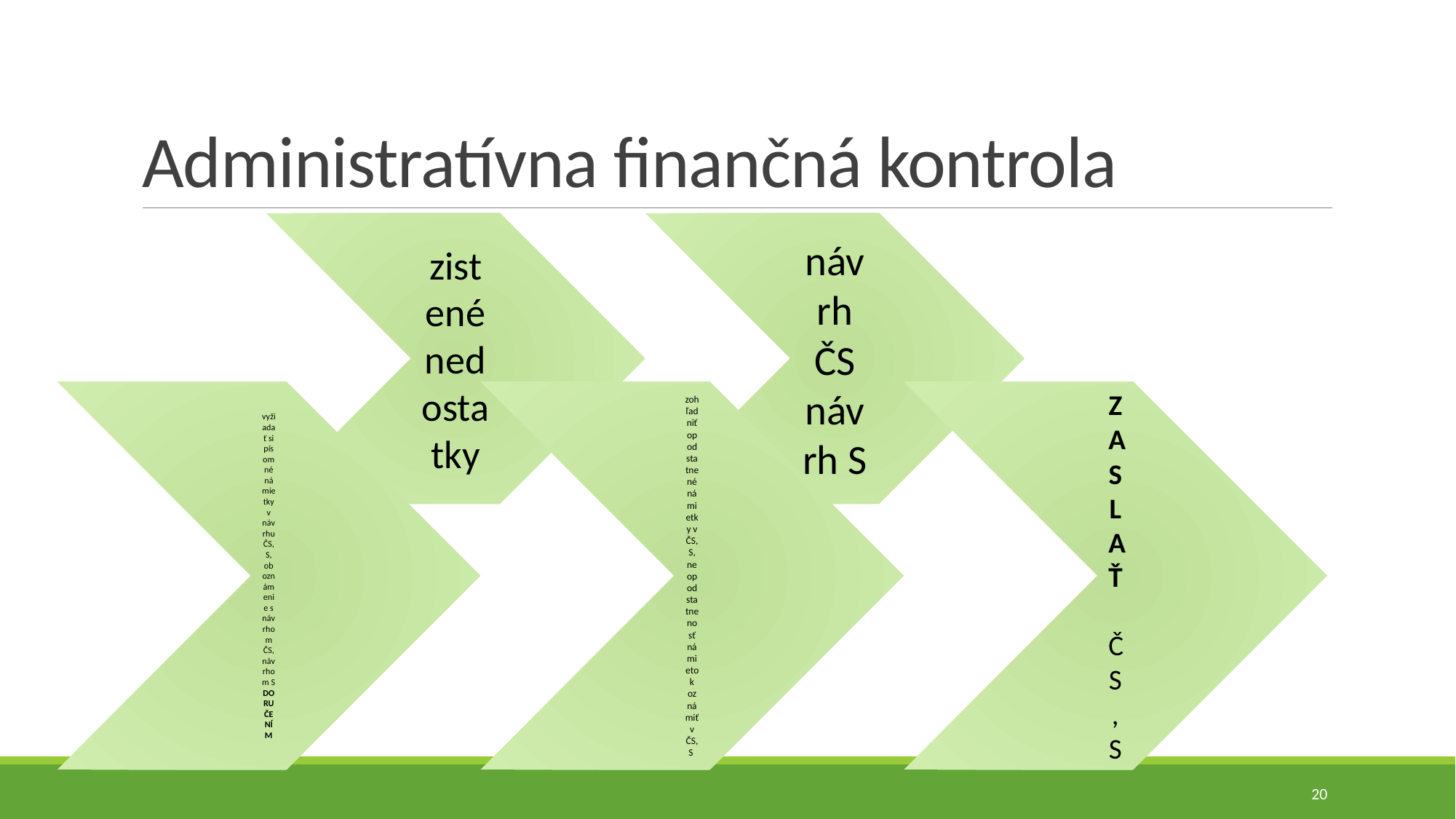

# Administratívna finančná kontrola
zistené nedostatky
návrh ČS
návrh S
vyžiadať si písomné námietky v návrhu ČS, S, oboznámenie s návrhom ČS, návrhom S
DORUČENÍM
zohľadniť opodstatnené námietky v ČS, S, neopodstatnenosť námietok oznámiť v ČS, S
ZASLAŤ ČS, S
20